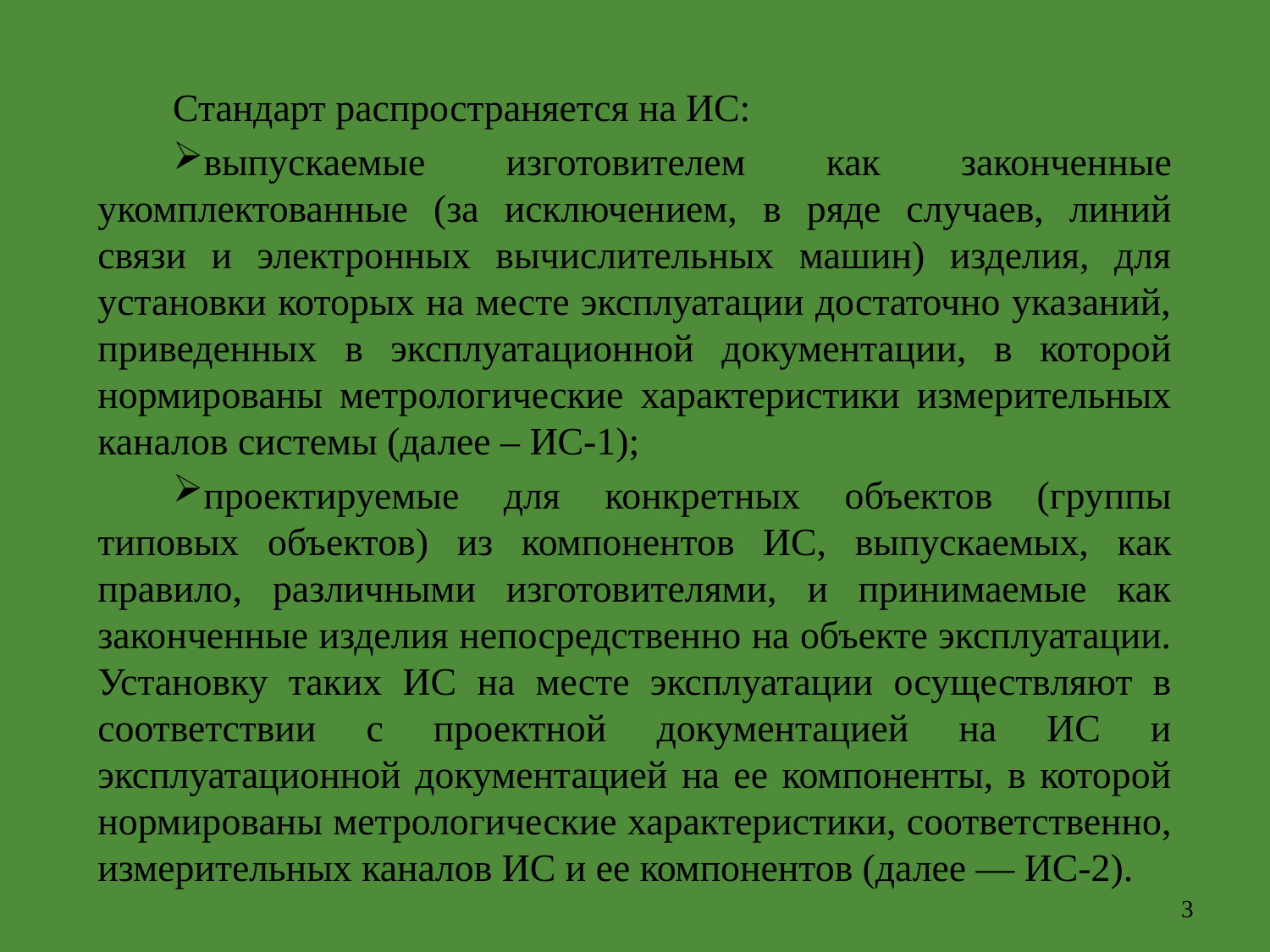

Стандарт распространяется на ИС:
выпускаемые изготовителем как законченные укомплектованные (за исключением, в ряде случаев, линий связи и электронных вычислительных машин) изделия, для установки которых на месте эксплуатации достаточно указаний, приведенных в эксплуатационной документации, в которой нормированы метрологические характеристики измерительных каналов системы (далее – ИС-1);
проектируемые для конкретных объектов (группы типовых объектов) из компонентов ИС, выпускаемых, как правило, различными изготовителями, и принимаемые как законченные изделия непосредственно на объекте эксплуатации. Установку таких ИС на месте эксплуатации осуществляют в соответствии с проектной документацией на ИС и эксплуатационной документацией на ее компоненты, в которой нормированы метрологические характеристики, соответственно, измерительных каналов ИС и ее компонентов (далее — ИС-2).
3